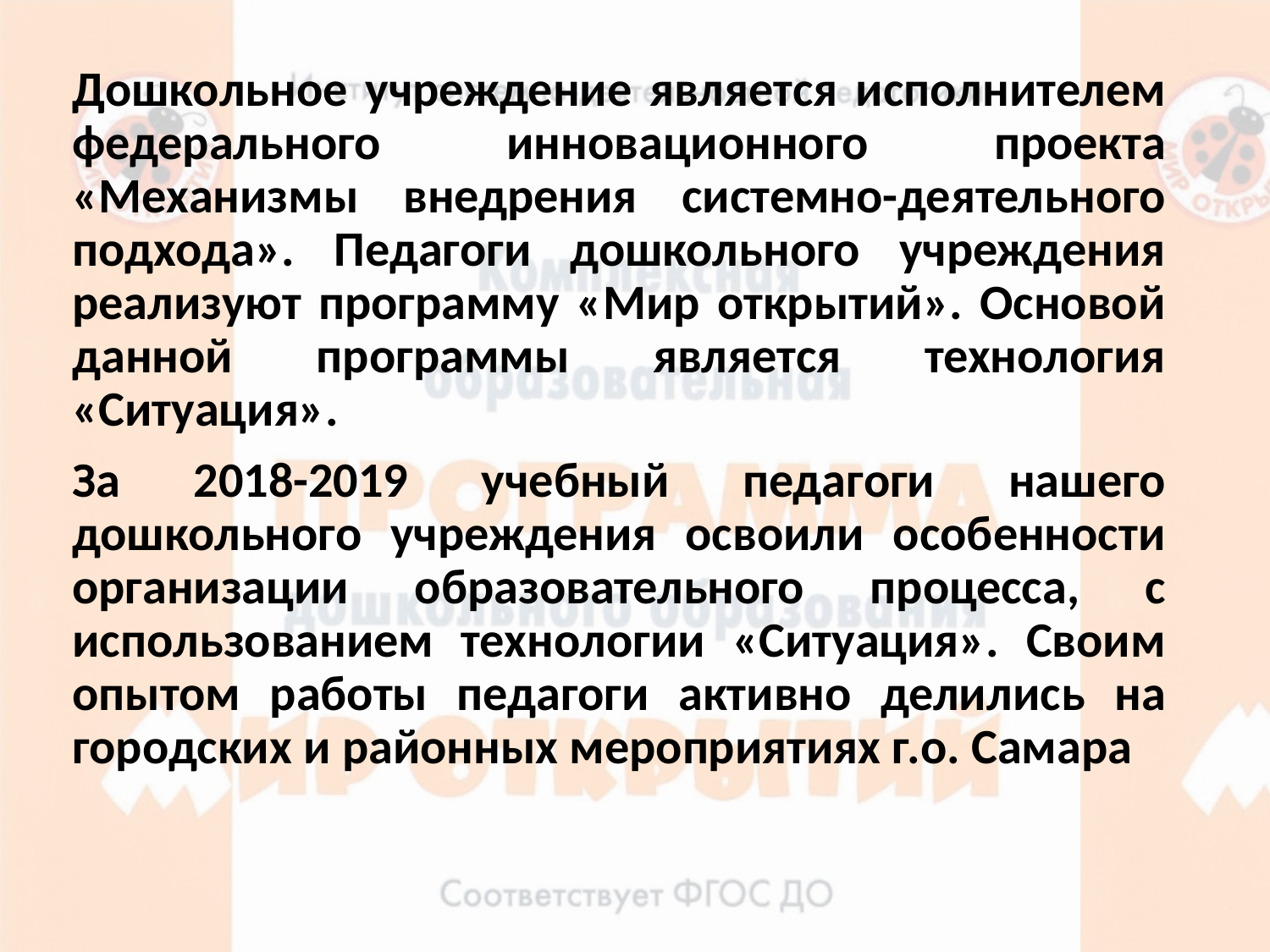

Дошкольное учреждение является исполнителем федерального инновационного проекта «Механизмы внедрения системно-деятельного подхода». Педагоги дошкольного учреждения реализуют программу «Мир открытий». Основой данной программы является технология «Ситуация».
За 2018-2019 учебный педагоги нашего дошкольного учреждения освоили особенности организации образовательного процесса, с использованием технологии «Ситуация». Своим опытом работы педагоги активно делились на городских и районных мероприятиях г.о. Самара